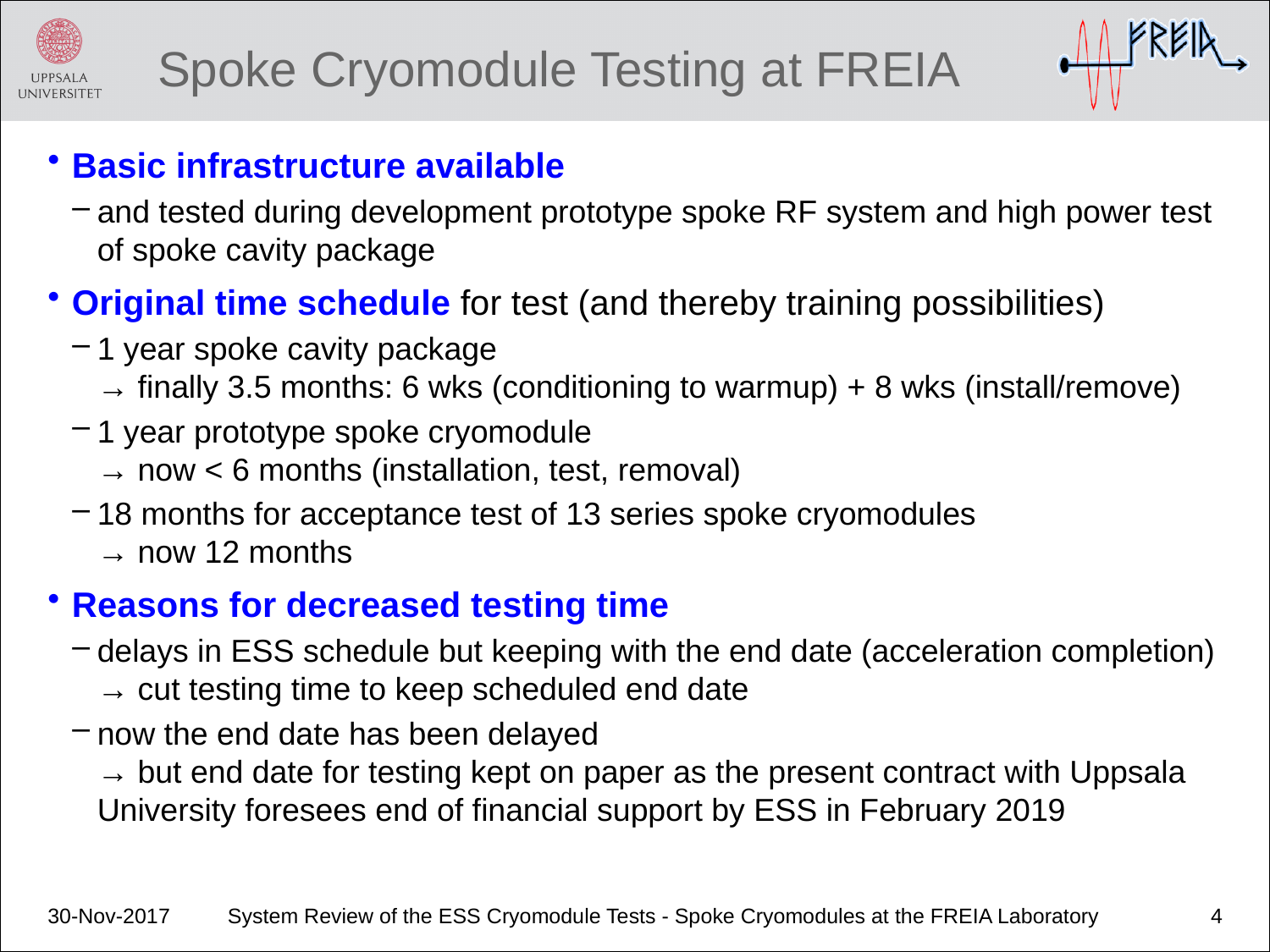

# Spoke Cryomodule Testing at FREIA
Basic infrastructure available
and tested during development prototype spoke RF system and high power test of spoke cavity package
Original time schedule for test (and thereby training possibilities)
1 year spoke cavity package
→ finally 3.5 months: 6 wks (conditioning to warmup) + 8 wks (install/remove)
1 year prototype spoke cryomodule
→ now < 6 months (installation, test, removal)
18 months for acceptance test of 13 series spoke cryomodules
→ now 12 months
Reasons for decreased testing time
delays in ESS schedule but keeping with the end date (acceleration completion)
→ cut testing time to keep scheduled end date
now the end date has been delayed
→ but end date for testing kept on paper as the present contract with Uppsala University foresees end of financial support by ESS in February 2019

30-Nov-2017
System Review of the ESS Cryomodule Tests - Spoke Cryomodules at the FREIA Laboratory
4